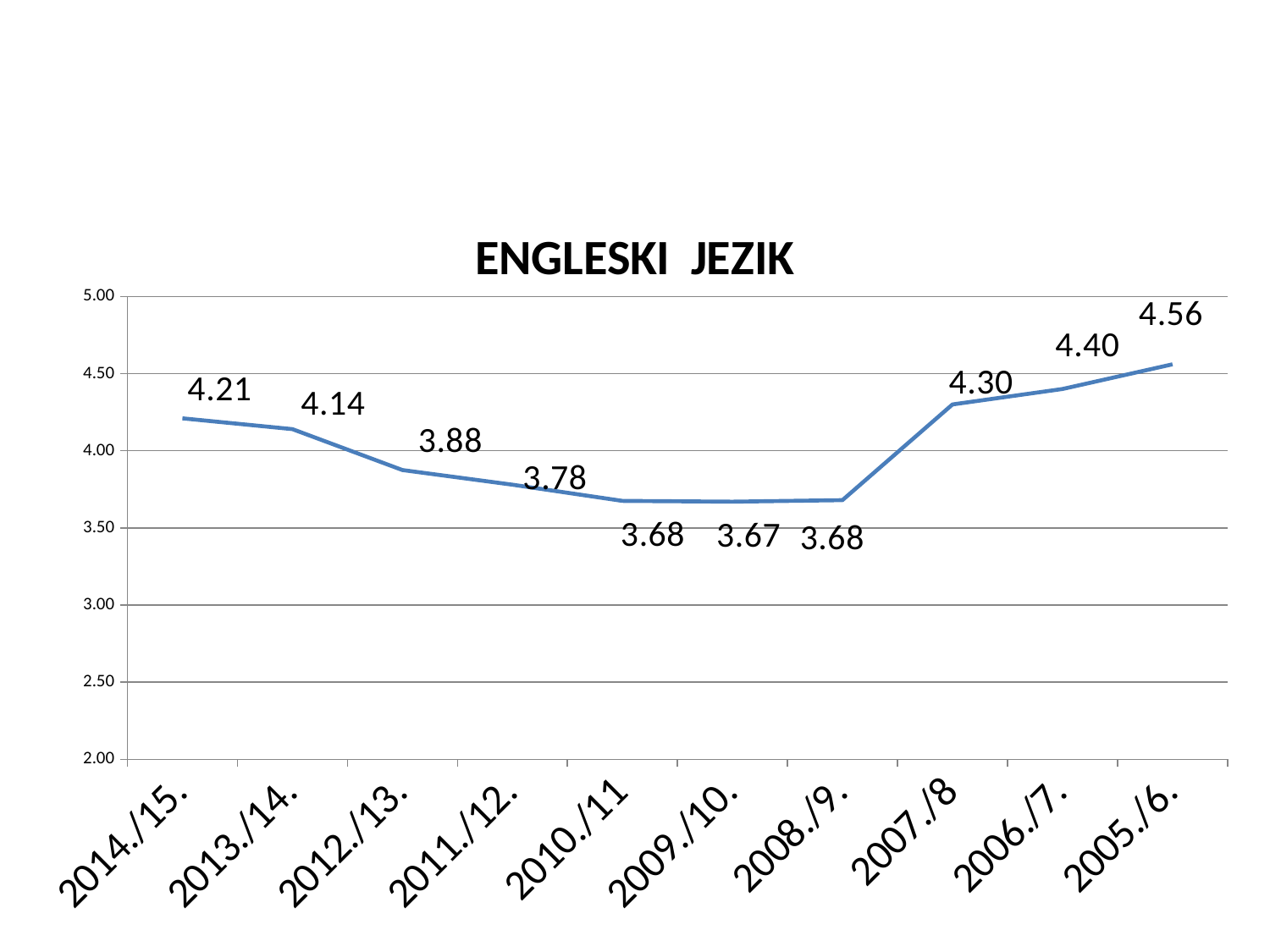

#

### Chart: ENGLESKI  JEZIK

| Category |  |
|---|---|
| 2014./15. | 4.21 |
| 2013./14. | 4.14 |
| 2012./13. | 3.875 |
| 2011./12. | 3.78 |
| 2010./11 | 3.675 |
| 2009./10. | 3.67 |
| 2008./9. | 3.68 |
| 2007./8 | 4.3 |
| 2006./7. | 4.4 |
| 2005./6. | 4.56 |